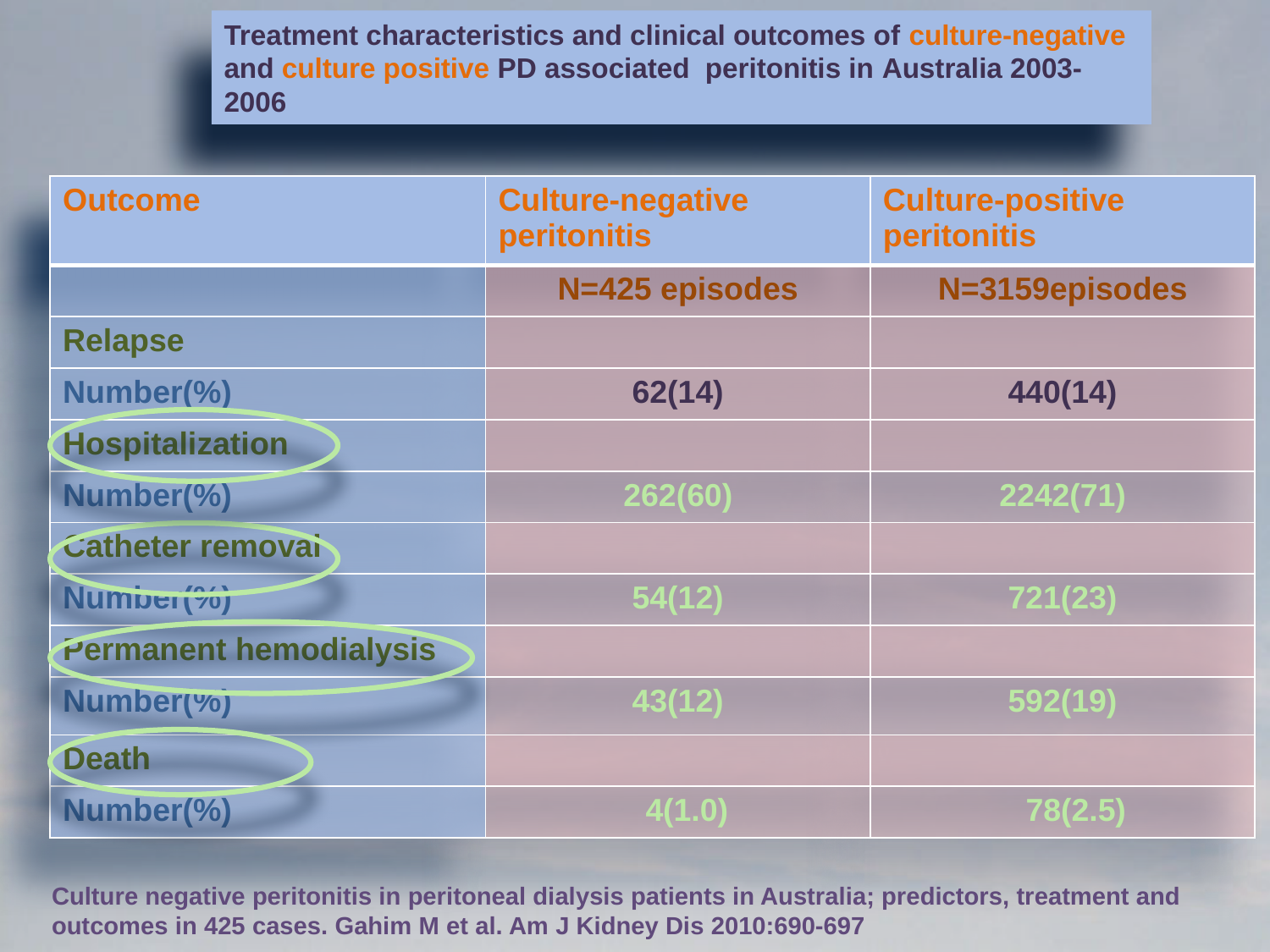

Treatment characteristics and clinical outcomes of culture-negative and culture positive PD associated  peritonitis in Australia 2003-2006
| Outcome | Culture-negative peritonitis | Culture-positive peritonitis |
| --- | --- | --- |
|  | N=425 episodes | N=3159episodes |
| Relapse |  |  |
| Number(%) | 62(14) | 440(14) |
| Hospitalization |  |  |
| Number(%) | 262(60) | 2242(71) |
| Catheter removal |  |  |
| Number(%) | 54(12) | 721(23) |
| Permanent hemodialysis |  |  |
| Number(%) | 43(12) | 592(19) |
| Death |  |  |
| Number(%) | 4(1.0) | 78(2.5) |

Culture negative peritonitis in peritoneal dialysis patients in Australia; predictors, treatment and outcomes in 425 cases. Gahim M et al. Am J Kidney Dis 2010:690-697